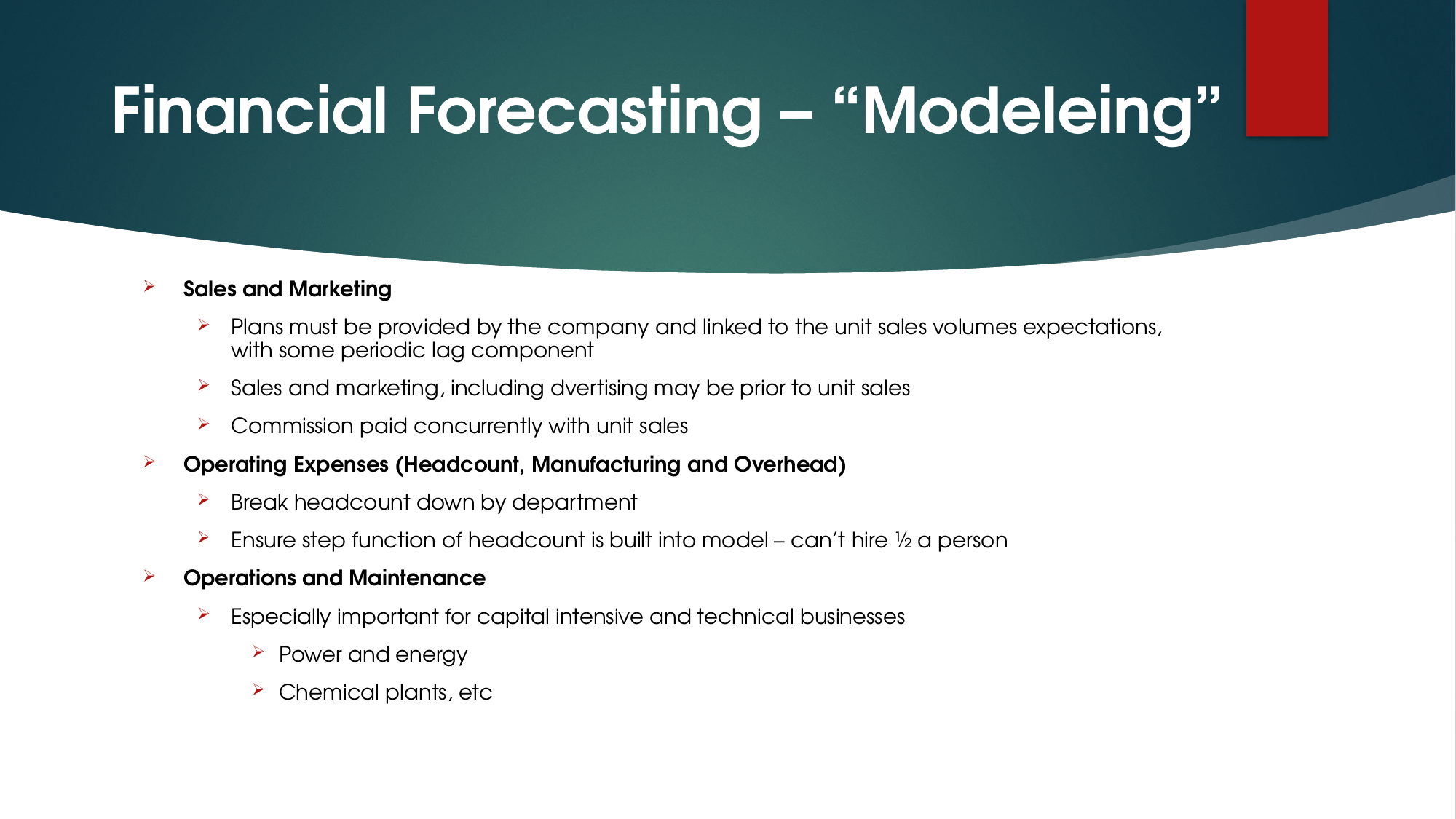

# Financial Forecasting – “Modeleing”

Sales and Marketing
Plans must be provided by the company and linked to the unit sales volumes expectations, with some periodic lag component
Sales and marketing, including dvertising may be prior to unit sales
Commission paid concurrently with unit sales
Operating Expenses (Headcount, Manufacturing and Overhead)
Break headcount down by department
Ensure step function of headcount is built into model – can’t hire ½ a person
Operations and Maintenance
Especially important for capital intensive and technical businesses
Power and energy
Chemical plants, etc